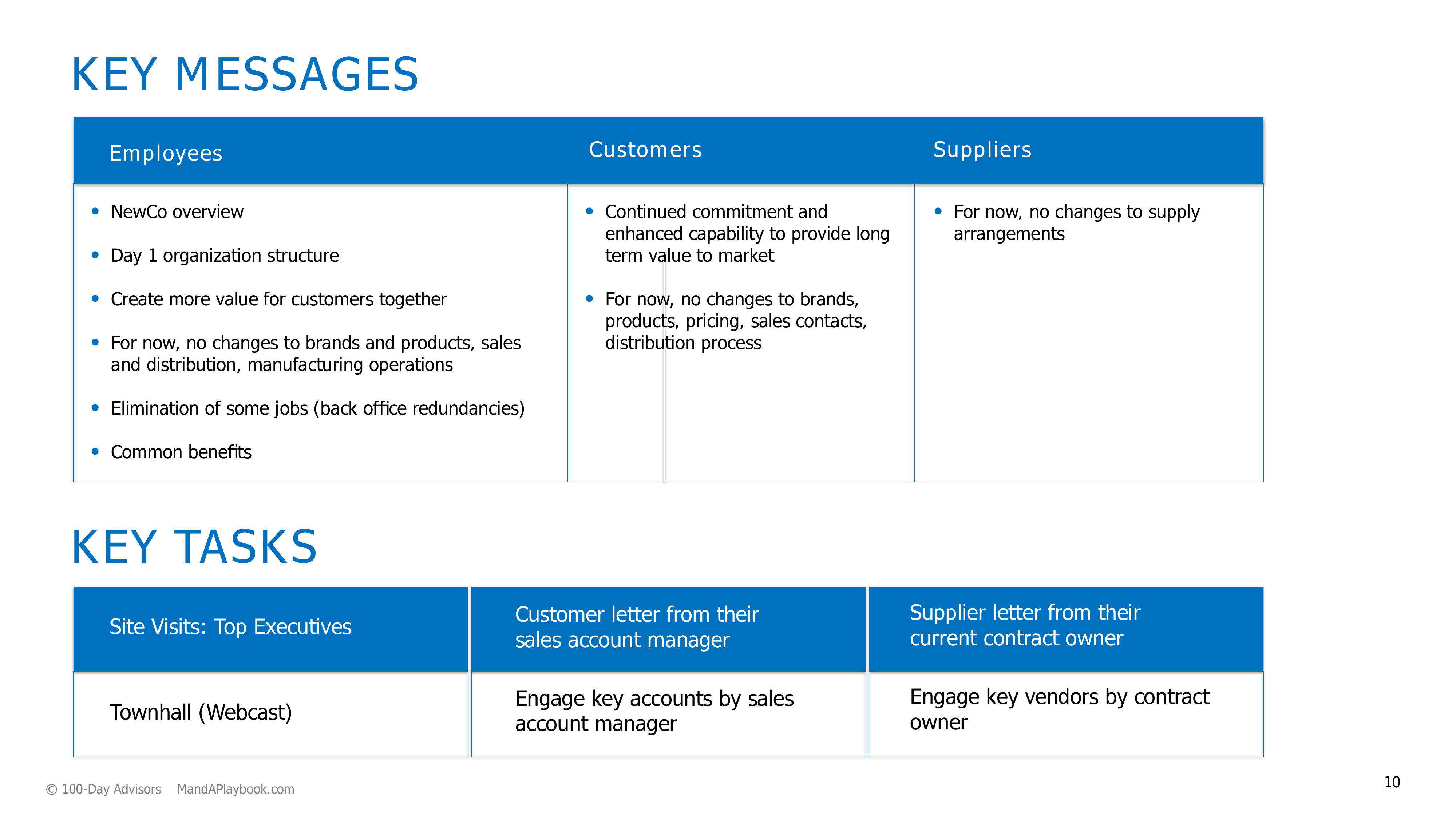

KEY MESSAGES

Customers
Suppliers
Employees

NewCo overview

Day 1 organization structure

Create more value for customers together

For now, no changes to brands and products, sales and distribution, manufacturing operations

Elimination of some jobs (back office redundancies)

Common benefits
Continued commitment and enhanced capability to provide long term value to market

For now, no changes to brands, products, pricing, sales contacts, distribution process
For now, no changes to supply arrangements
KEY TASKS

Supplier letter from their current contract owner
Customer letter from their sales account manager
Site Visits: Top Executives

Engage key vendors by contract owner
Engage key accounts by sales account manager
Townhall (Webcast)
10
© 100-Day Advisors    MandAPlaybook.com